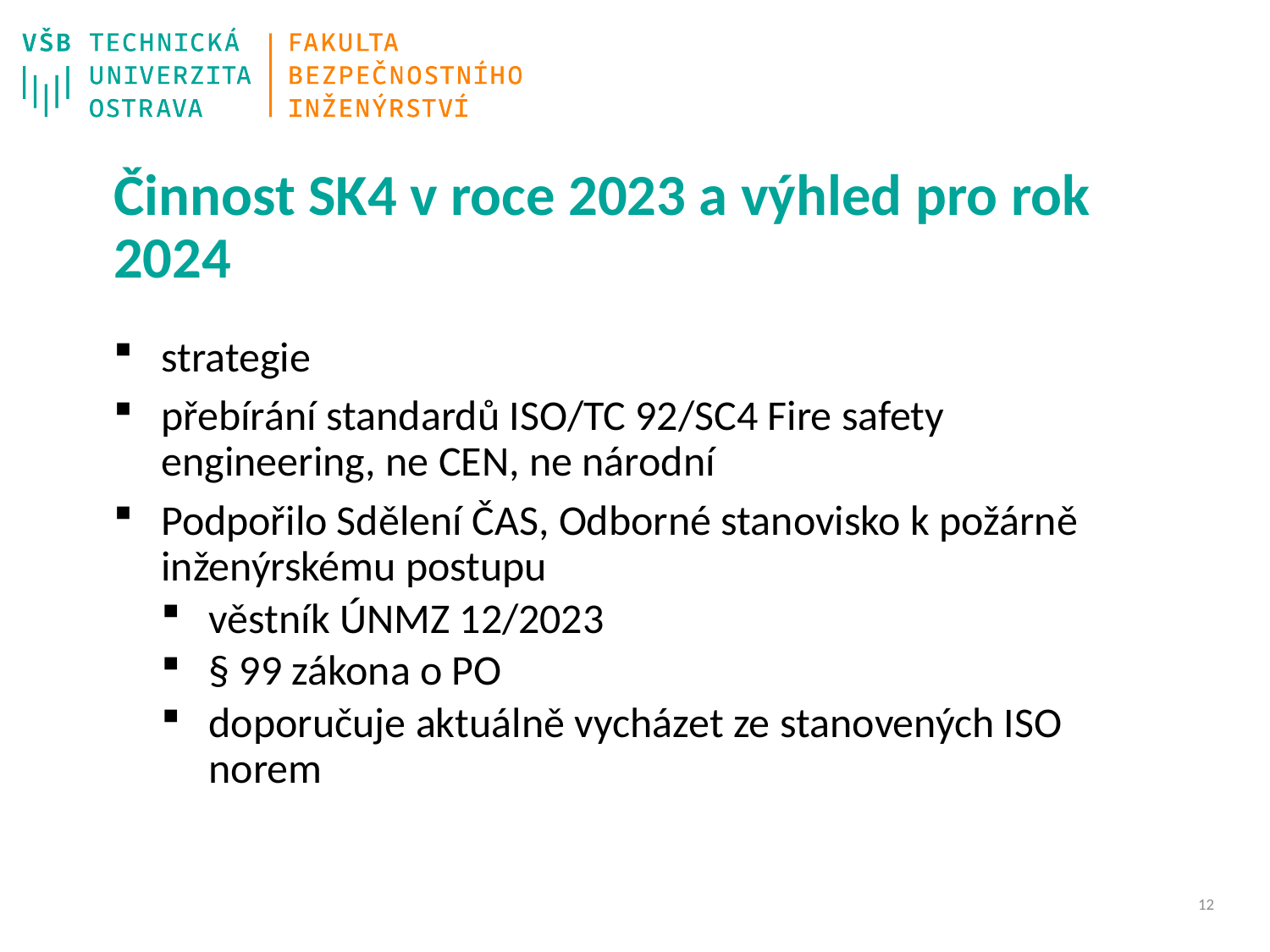

# Činnost SK4 v roce 2023 a výhled pro rok 2024
strategie
přebírání standardů ISO/TC 92/SC4 Fire safety engineering, ne CEN, ne národní
Podpořilo Sdělení ČAS, Odborné stanovisko k požárně inženýrskému postupu
věstník ÚNMZ 12/2023
§ 99 zákona o PO
doporučuje aktuálně vycházet ze stanovených ISO norem

12